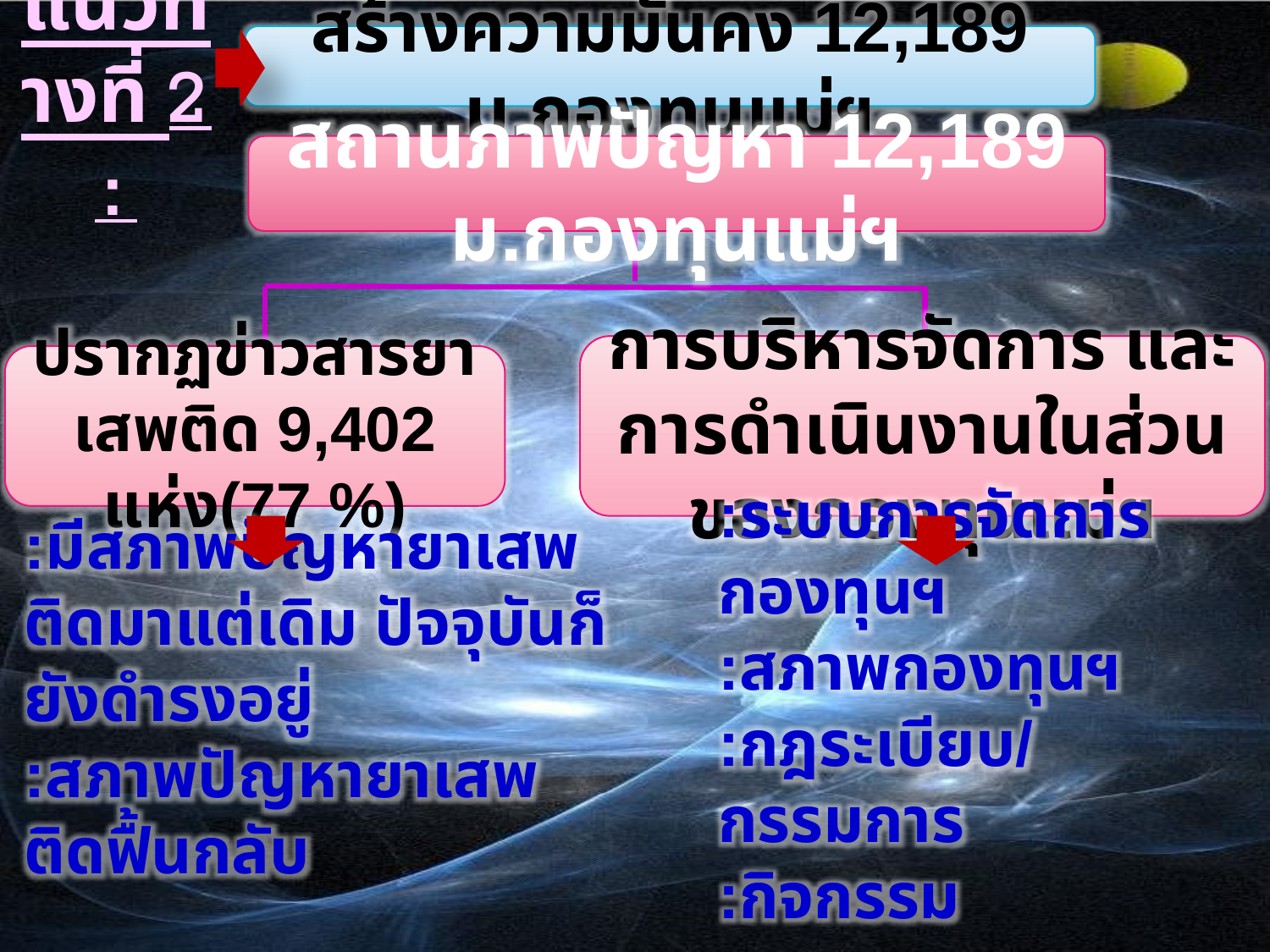

แนวทางที่ 2 :
สร้างความมั่นคง 12,189 ม.กองทุนแม่ฯ

สถานภาพปัญหา 12,189 ม.กองทุนแม่ฯ
การบริหารจัดการ และการดำเนินงานในส่วนของกองทุนแม่ฯ
ปรากฏข่าวสารยาเสพติด 9,402 แห่ง(77 %)

:มีสภาพปัญหายาเสพติดมาแต่เดิม ปัจจุบันก็ยังดำรงอยู่
:สภาพปัญหายาเสพติดฟื้นกลับ
:ระบบการจัดการกองทุนฯ
:สภาพกองทุนฯ
:กฎระเบียบ/กรรมการ
:กิจกรรม
ฯลฯ